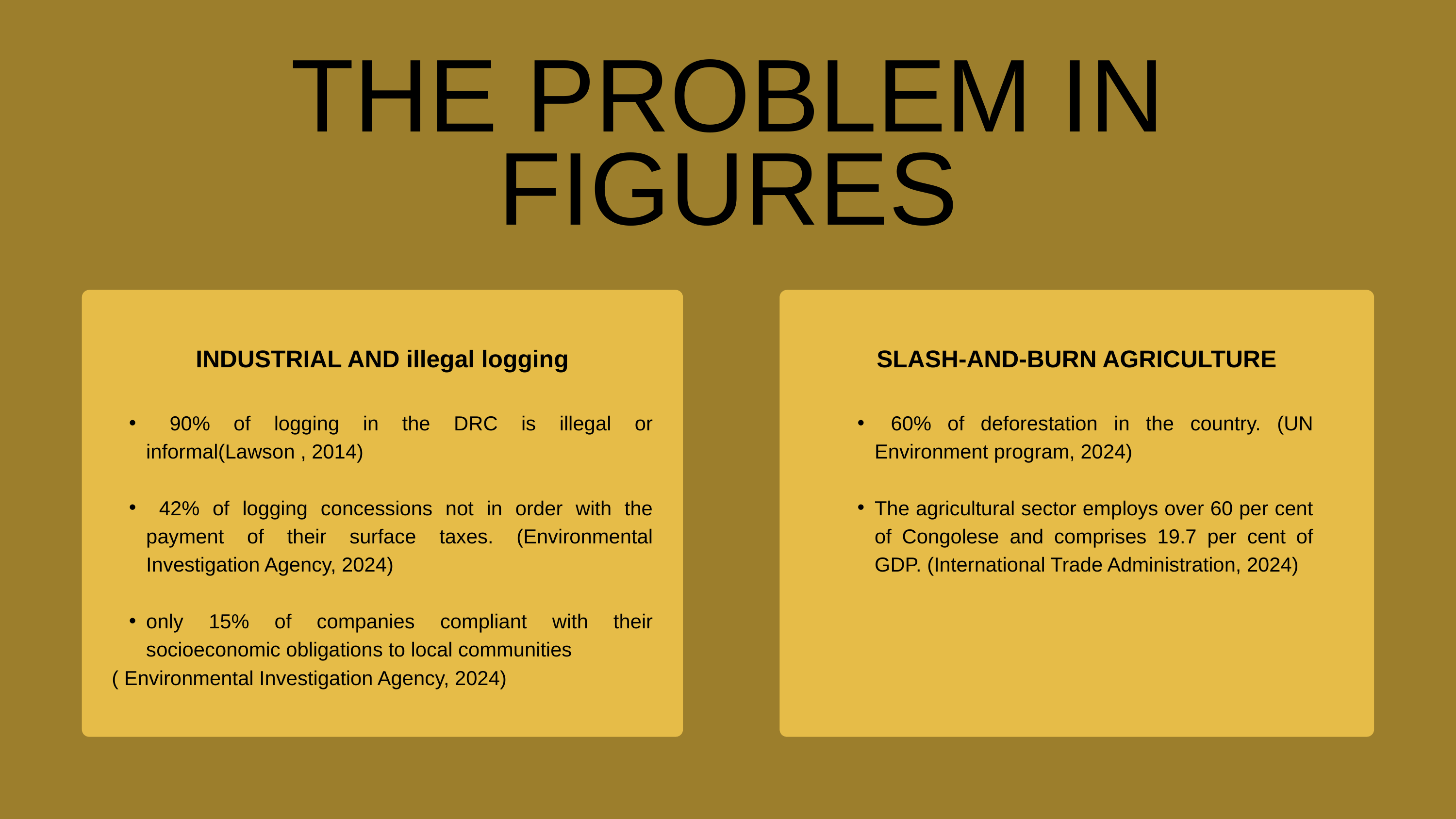

THE PROBLEM IN FIGURES

INDUSTRIAL AND illegal logging
SLASH-AND-BURN AGRICULTURE
 90% of logging in the DRC is illegal or informal(Lawson , 2014)

 42% of logging concessions not in order with the payment of their surface taxes. (Environmental Investigation Agency, 2024)

only 15% of companies compliant with their socioeconomic obligations to local communities
( Environmental Investigation Agency, 2024)
 60% of deforestation in the country. (UN Environment program, 2024)

The agricultural sector employs over 60 per cent of Congolese and comprises 19.7 per cent of GDP. (International Trade Administration, 2024)